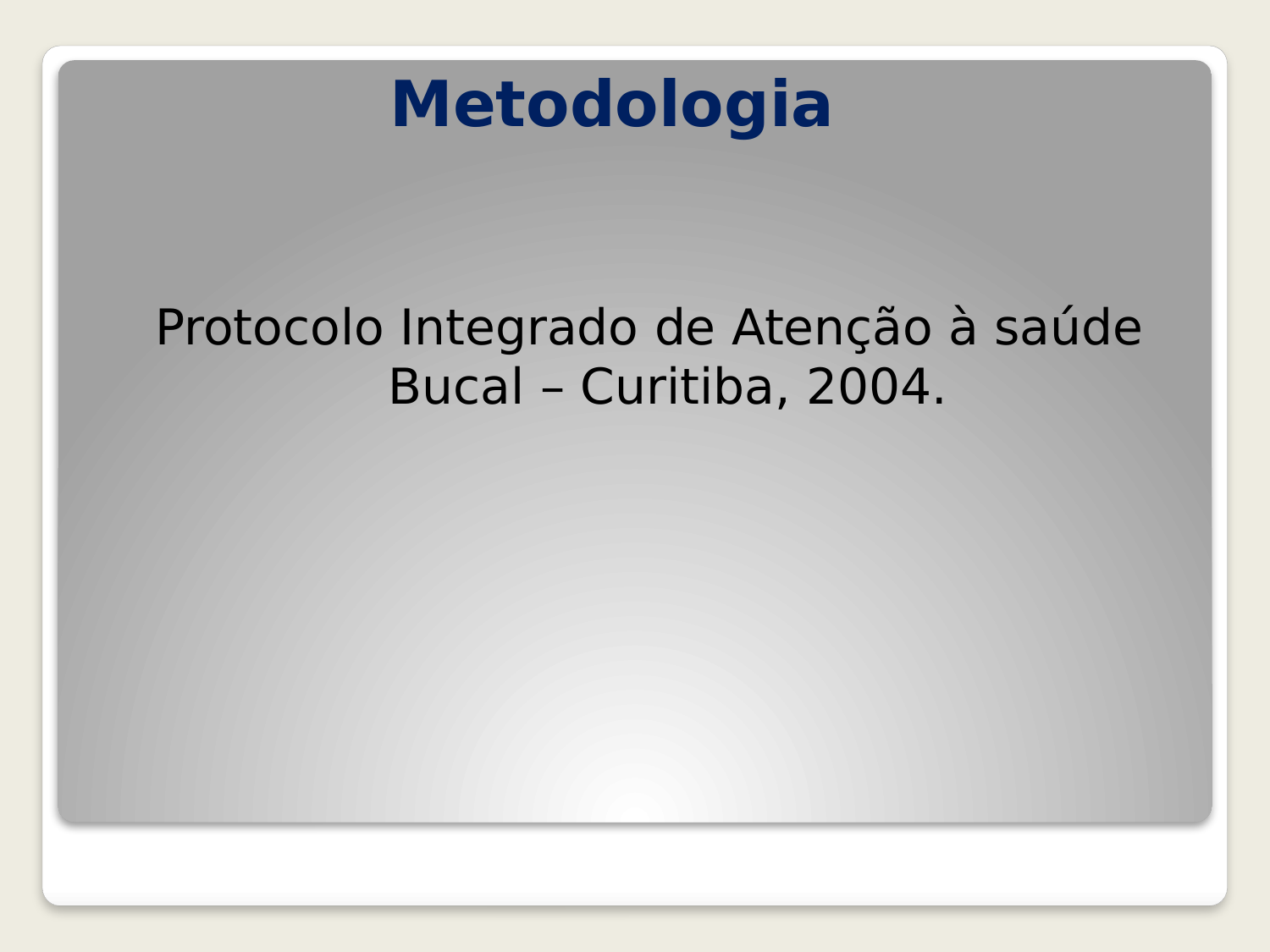

# Metodologia

Protocolo Integrado de Atenção à saúde Bucal – Curitiba, 2004.